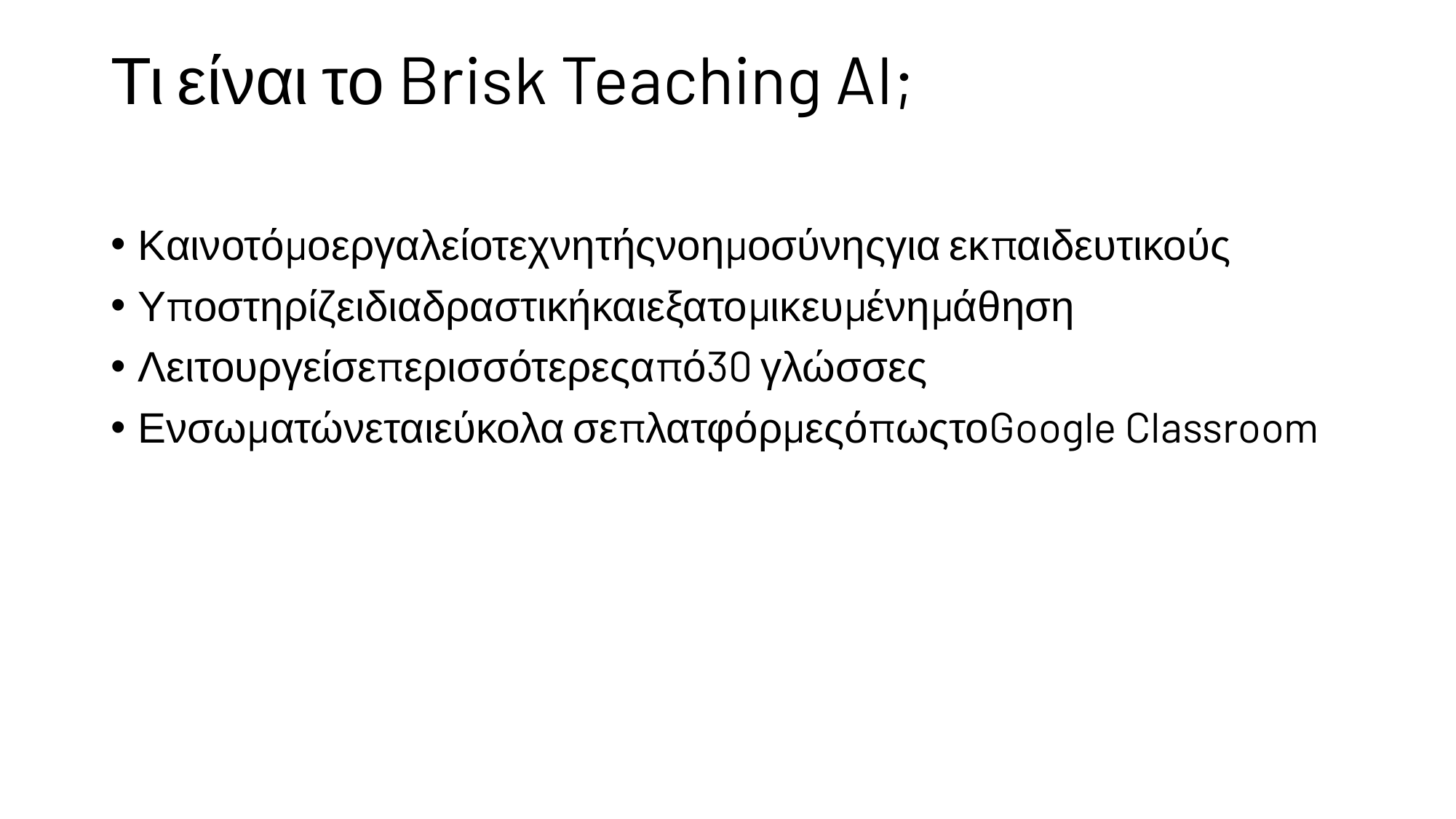

# Τι είναι το Brisk Teaching AI;
Καινοτόμοεργαλείοτεχνητήςνοημοσύνηςγια εκπαιδευτικούς
Υποστηρίζειδιαδραστικήκαιεξατομικευμένημάθηση
Λειτουργείσεπερισσότερεςαπό30 γλώσσες
Ενσωματώνεταιεύκολα σεπλατφόρμεςόπωςτοGoogle Classroom